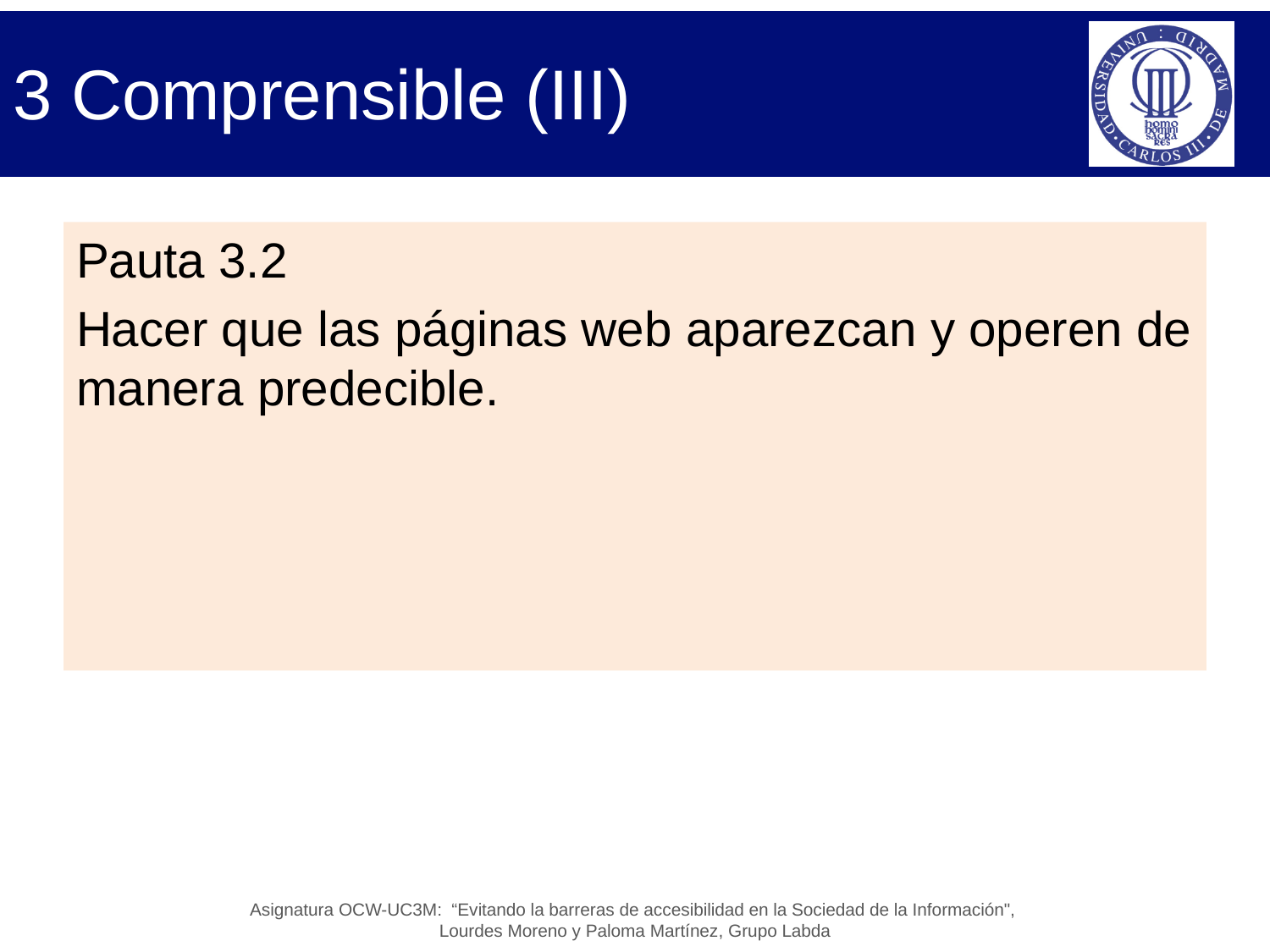

# 3 Comprensible (III)
Pauta 3.2
Hacer que las páginas web aparezcan y operen de manera predecible.
Asignatura OCW-UC3M:  “Evitando la barreras de accesibilidad en la Sociedad de la Información",
Lourdes Moreno y Paloma Martínez, Grupo Labda